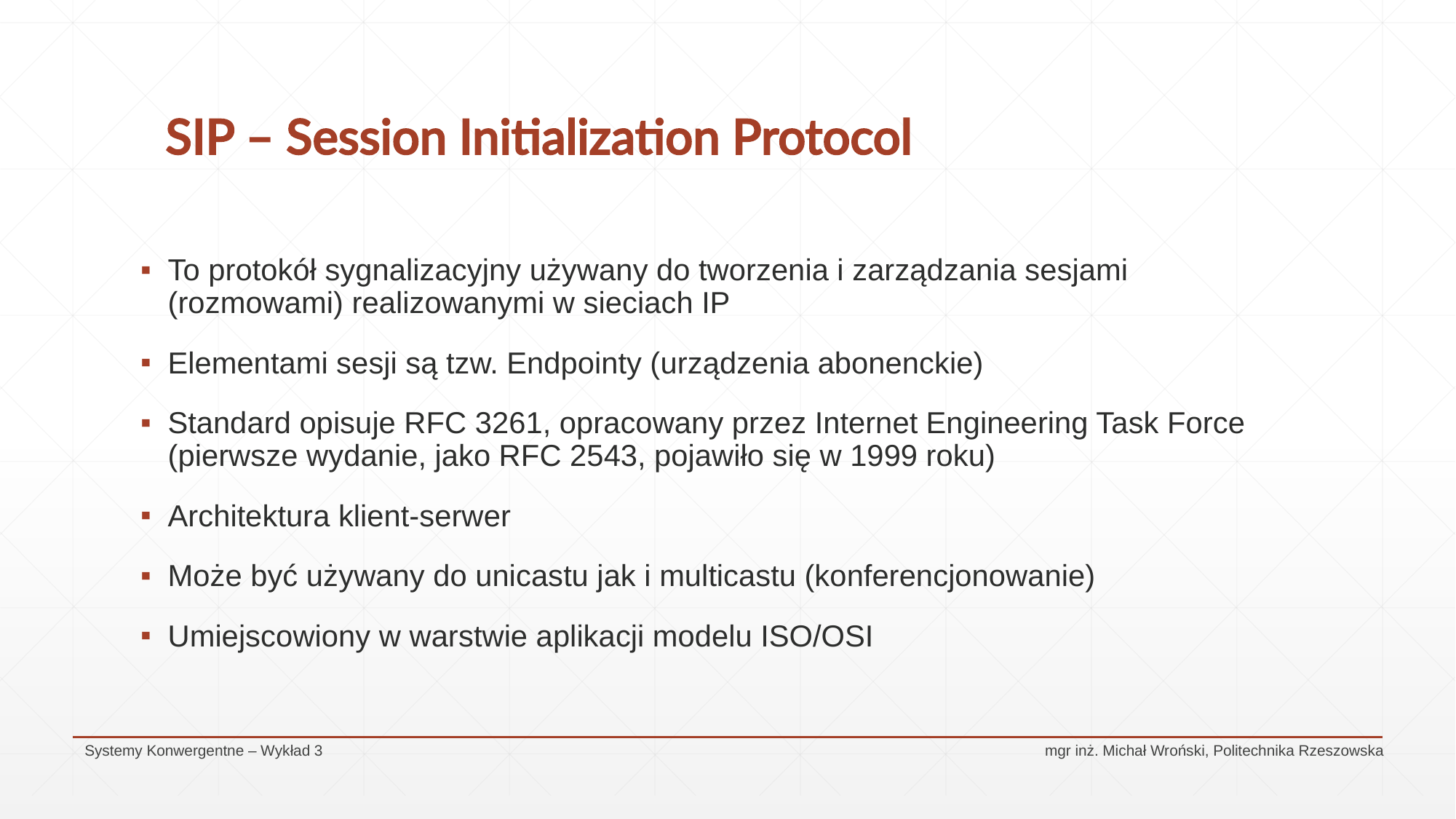

# SIP – Session Initialization Protocol
To protokół sygnalizacyjny używany do tworzenia i zarządzania sesjami (rozmowami) realizowanymi w sieciach IP
Elementami sesji są tzw. Endpointy (urządzenia abonenckie)
Standard opisuje RFC 3261, opracowany przez Internet Engineering Task Force (pierwsze wydanie, jako RFC 2543, pojawiło się w 1999 roku)
Architektura klient-serwer
Może być używany do unicastu jak i multicastu (konferencjonowanie)
Umiejscowiony w warstwie aplikacji modelu ISO/OSI
Systemy Konwergentne – Wykład 3					                                               mgr inż. Michał Wroński, Politechnika Rzeszowska